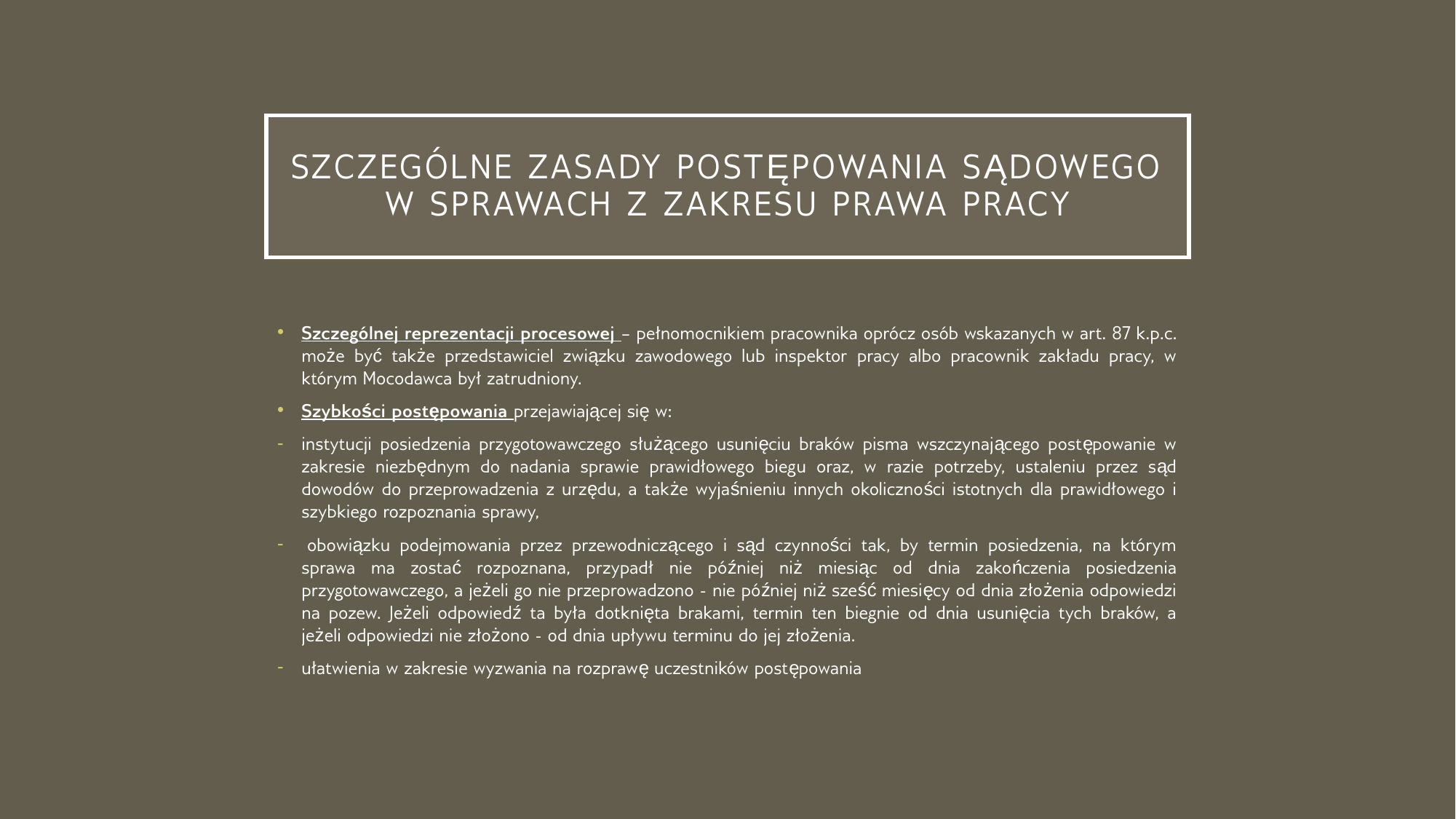

# Szczególne zasady postępowania sądowego w sprawach z zakresu prawa pracy
Szczególnej reprezentacji procesowej – pełnomocnikiem pracownika oprócz osób wskazanych w art. 87 k.p.c. może być także przedstawiciel związku zawodowego lub inspektor pracy albo pracownik zakładu pracy, w którym Mocodawca był zatrudniony.
Szybkości postępowania przejawiającej się w:
instytucji posiedzenia przygotowawczego służącego usunięciu braków pisma wszczynającego postępowanie w zakresie niezbędnym do nadania sprawie prawidłowego biegu oraz, w razie potrzeby, ustaleniu przez sąd dowodów do przeprowadzenia z urzędu, a także wyjaśnieniu innych okoliczności istotnych dla prawidłowego i szybkiego rozpoznania sprawy,
 obowiązku podejmowania przez przewodniczącego i sąd czynności tak, by termin posiedzenia, na którym sprawa ma zostać rozpoznana, przypadł nie później niż miesiąc od dnia zakończenia posiedzenia przygotowawczego, a jeżeli go nie przeprowadzono - nie później niż sześć miesięcy od dnia złożenia odpowiedzi na pozew. Jeżeli odpowiedź ta była dotknięta brakami, termin ten biegnie od dnia usunięcia tych braków, a jeżeli odpowiedzi nie złożono - od dnia upływu terminu do jej złożenia.
ułatwienia w zakresie wyzwania na rozprawę uczestników postępowania